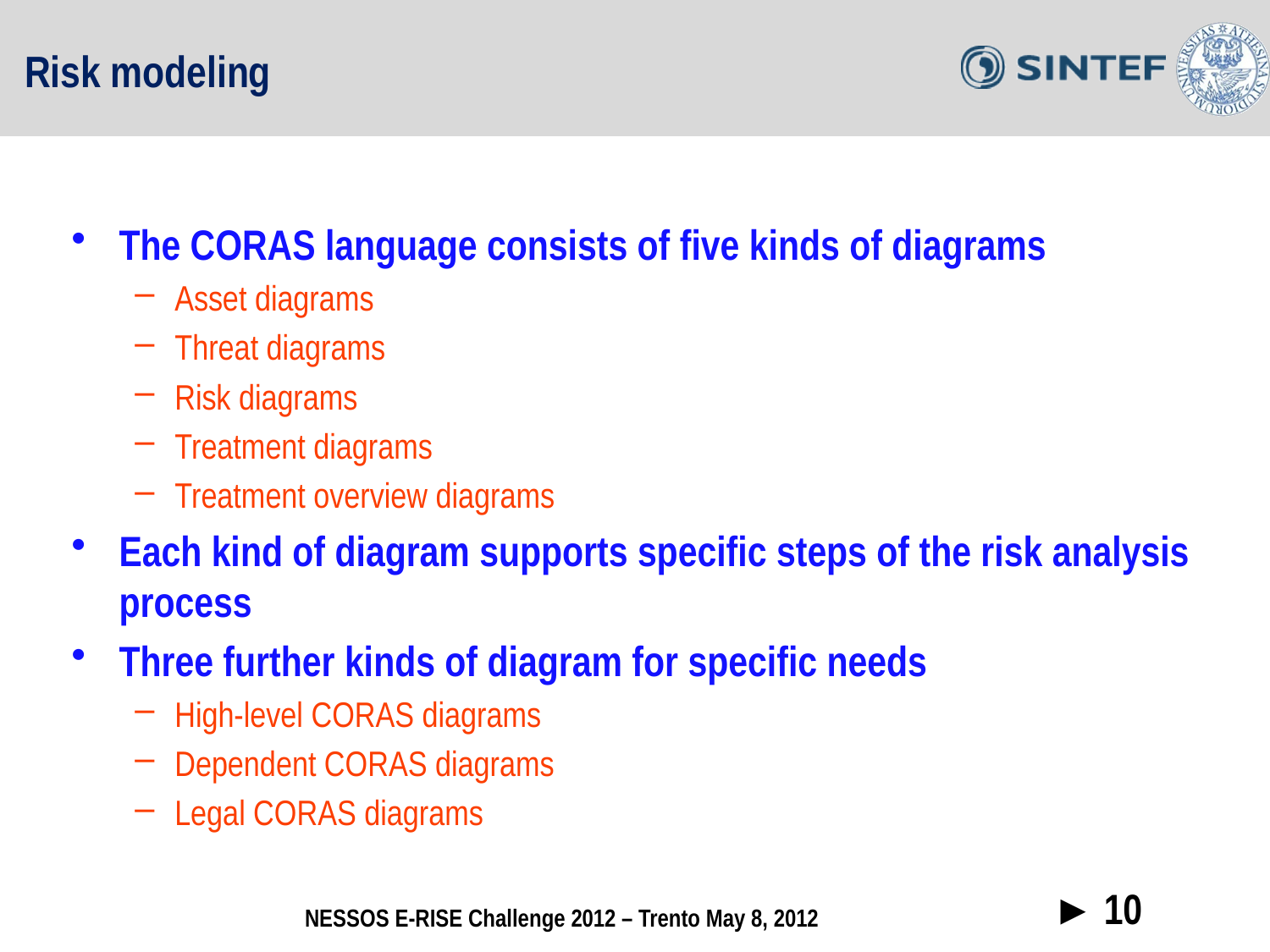

# Risk modeling
The CORAS language consists of five kinds of diagrams
Asset diagrams
Threat diagrams
Risk diagrams
Treatment diagrams
Treatment overview diagrams
Each kind of diagram supports specific steps of the risk analysis process
Three further kinds of diagram for specific needs
High-level CORAS diagrams
Dependent CORAS diagrams
Legal CORAS diagrams
► 10
NESSOS E-RISE Challenge 2012 – Trento May 8, 2012